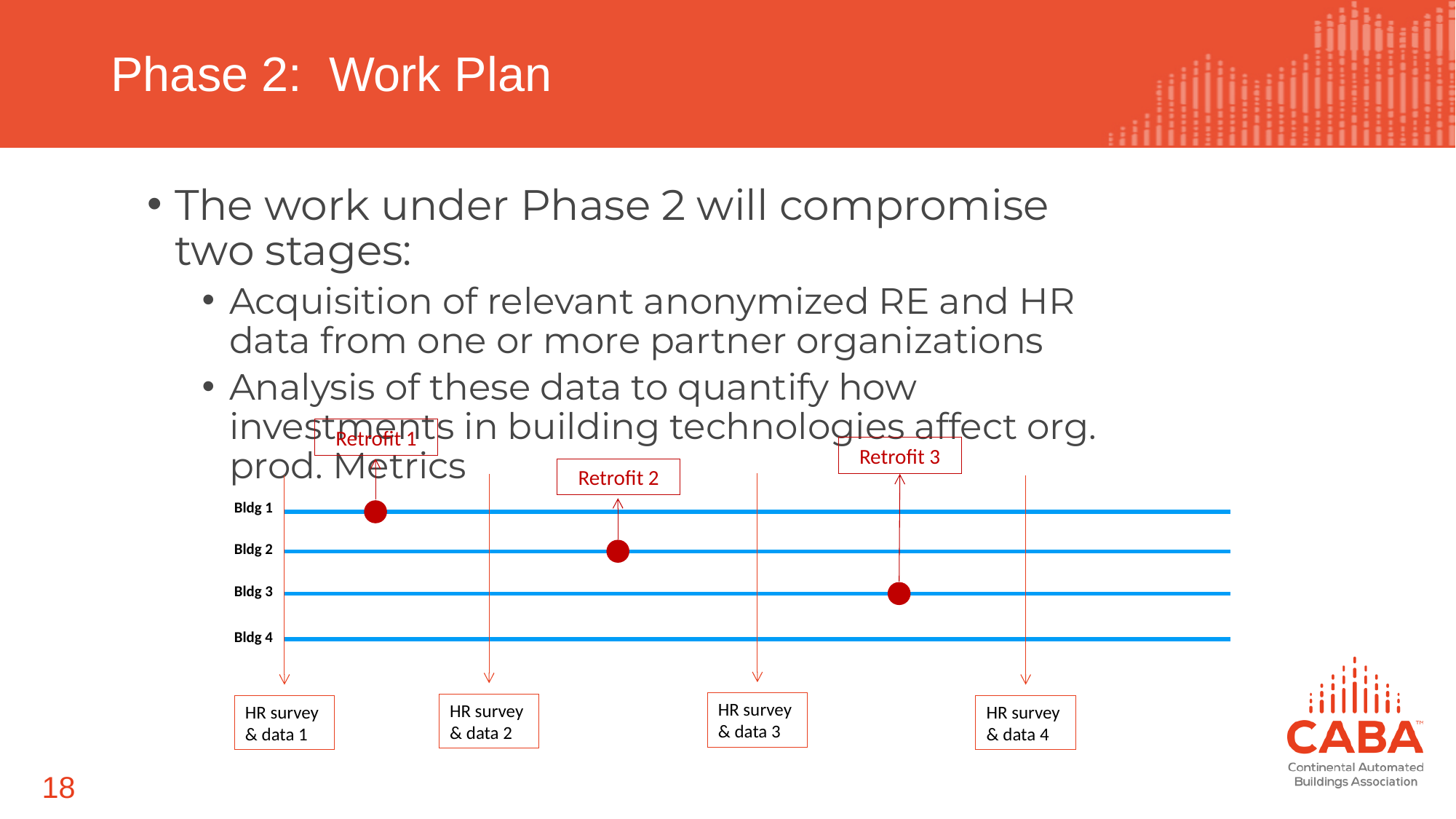

18
# Phase 2:  Work Plan
The work under Phase 2 will compromise two stages:
Acquisition of relevant anonymized RE and HR data from one or more partner organizations
Analysis of these data to quantify how investments in building technologies affect org. prod. Metrics

Retrofit 1

Retrofit 3
Retrofit 2

HR survey & data 3
HR survey & data 2
HR survey & data 1
HR survey & data 4

Bldg 1
Bldg 2
Bldg 3
Bldg 4
18